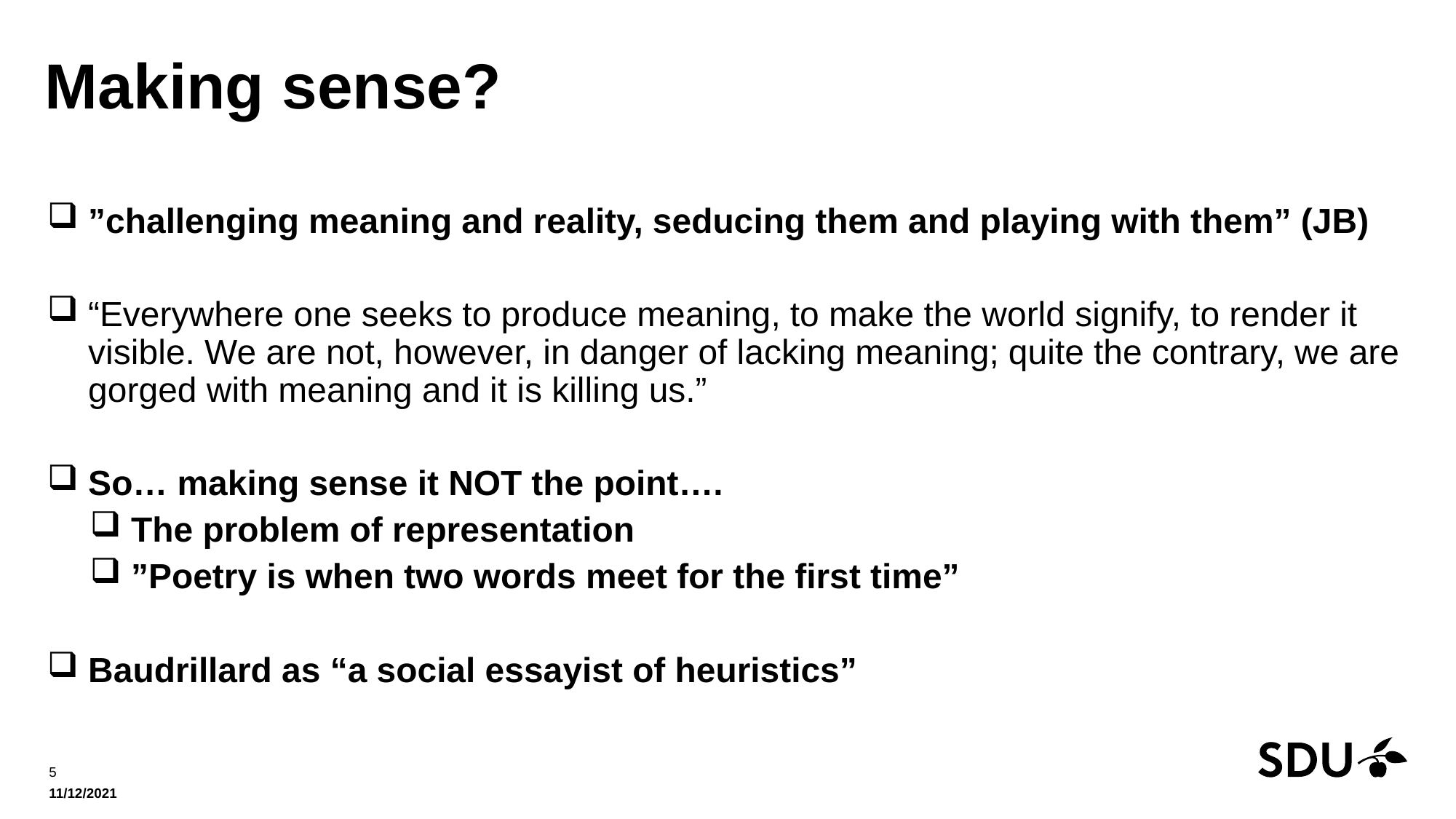

# Making sense?
”challenging meaning and reality, seducing them and playing with them” (JB)

“Everywhere one seeks to produce meaning, to make the world signify, to render it visible. We are not, however, in danger of lacking meaning; quite the contrary, we are gorged with meaning and it is killing us.”

So… making sense it NOT the point….
The problem of representation
”Poetry is when two words meet for the first time”

Baudrillard as “a social essayist of heuristics”

5
11/12/2021